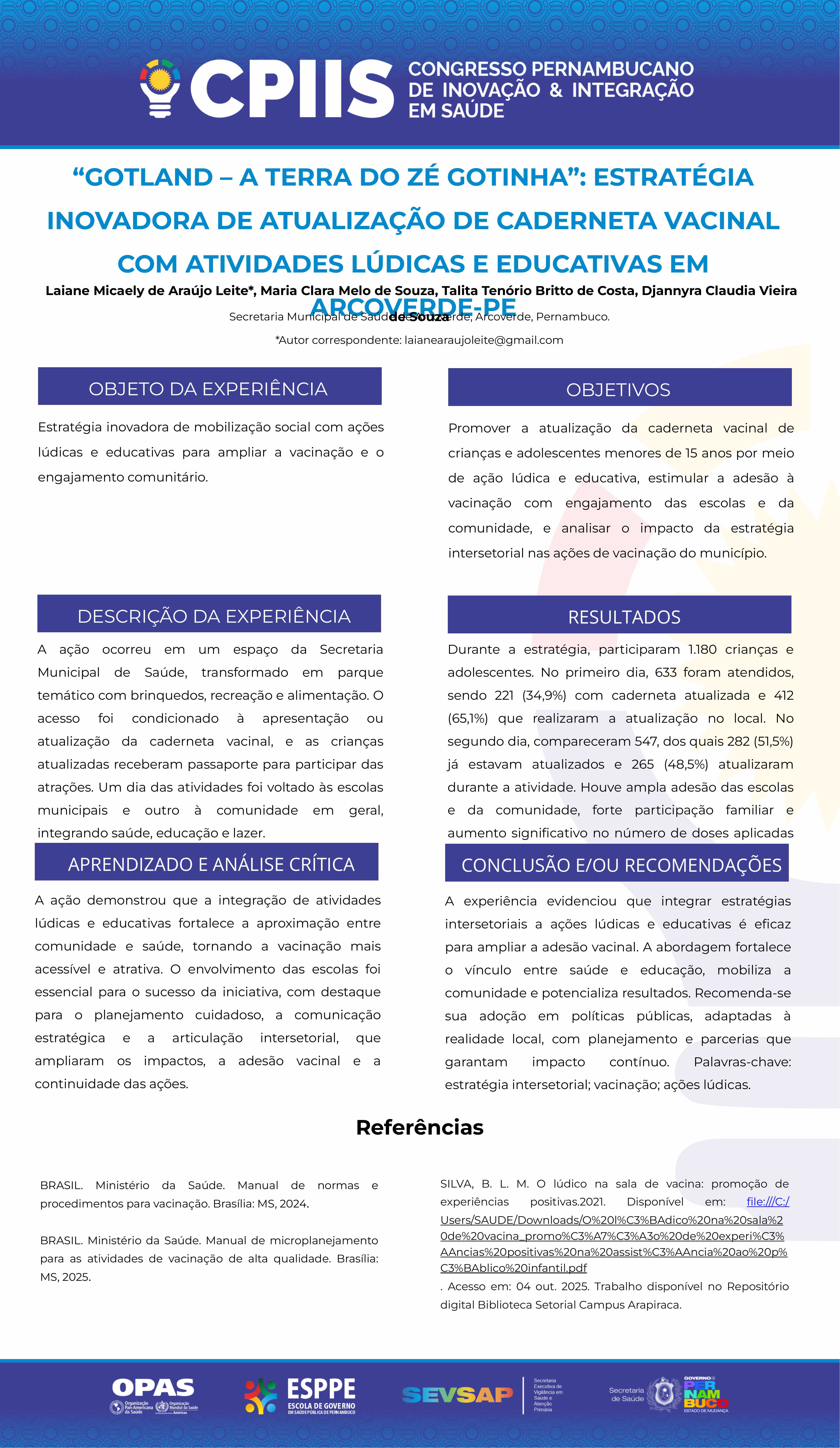

“GOTLAND – A TERRA DO ZÉ GOTINHA”: ESTRATÉGIA INOVADORA DE ATUALIZAÇÃO DE CADERNETA VACINAL COM ATIVIDADES LÚDICAS E EDUCATIVAS EM ARCOVERDE-PE
 Laiane Micaely de Araújo Leite*, Maria Clara Melo de Souza, Talita Tenório Britto de Costa, Djannyra Claudia Vieira de Souza
Secretaria Municipal de Saúde de Arcoverde, Arcoverde, Pernambuco.
*Autor correspondente: laianearaujoleite@gmail.com

OBJETO DA EXPERIÊNCIA
OBJETIVOS
Estratégia inovadora de mobilização social com ações lúdicas e educativas para ampliar a vacinação e o engajamento comunitário.

Promover a atualização da caderneta vacinal de crianças e adolescentes menores de 15 anos por meio de ação lúdica e educativa, estimular a adesão à vacinação com engajamento das escolas e da comunidade, e analisar o impacto da estratégia intersetorial nas ações de vacinação do município.

DESCRIÇÃO DA EXPERIÊNCIA
RESULTADOS
A ação ocorreu em um espaço da Secretaria Municipal de Saúde, transformado em parque temático com brinquedos, recreação e alimentação. O acesso foi condicionado à apresentação ou atualização da caderneta vacinal, e as crianças atualizadas receberam passaporte para participar das atrações. Um dia das atividades foi voltado às escolas municipais e outro à comunidade em geral, integrando saúde, educação e lazer.
Durante a estratégia, participaram 1.180 crianças e adolescentes. No primeiro dia, 633 foram atendidos, sendo 221 (34,9%) com caderneta atualizada e 412 (65,1%) que realizaram a atualização no local. No segundo dia, compareceram 547, dos quais 282 (51,5%) já estavam atualizados e 265 (48,5%) atualizaram durante a atividade. Houve ampla adesão das escolas e da comunidade, forte participação familiar e aumento significativo no número de doses aplicadas em relação a estratégias anteriores.

APRENDIZADO E ANÁLISE CRÍTICA
CONCLUSÃO E/OU RECOMENDAÇÕES
A ação demonstrou que a integração de atividades lúdicas e educativas fortalece a aproximação entre comunidade e saúde, tornando a vacinação mais acessível e atrativa. O envolvimento das escolas foi essencial para o sucesso da iniciativa, com destaque para o planejamento cuidadoso, a comunicação estratégica e a articulação intersetorial, que ampliaram os impactos, a adesão vacinal e a continuidade das ações.
A experiência evidenciou que integrar estratégias intersetoriais a ações lúdicas e educativas é eficaz para ampliar a adesão vacinal. A abordagem fortalece o vínculo entre saúde e educação, mobiliza a comunidade e potencializa resultados. Recomenda-se sua adoção em políticas públicas, adaptadas à realidade local, com planejamento e parcerias que garantam impacto contínuo. Palavras-chave: estratégia intersetorial; vacinação; ações lúdicas.
Referências

SILVA, B. L. M. O lúdico na sala de vacina: promoção de experiências positivas.2021. Disponível em: file:///C:/Users/SAUDE/Downloads/O%20l%C3%BAdico%20na%20sala%20de%20vacina_promo%C3%A7%C3%A3o%20de%20experi%C3%AAncias%20positivas%20na%20assist%C3%AAncia%20ao%20p%C3%BAblico%20infantil.pdf. Acesso em: 04 out. 2025. Trabalho disponível no Repositório digital Biblioteca Setorial Campus Arapiraca.

BRASIL. Ministério da Saúde. Manual de normas e procedimentos para vacinação. Brasília: MS, 2024.

BRASIL. Ministério da Saúde. Manual de microplanejamento para as atividades de vacinação de alta qualidade. Brasília: MS, 2025.